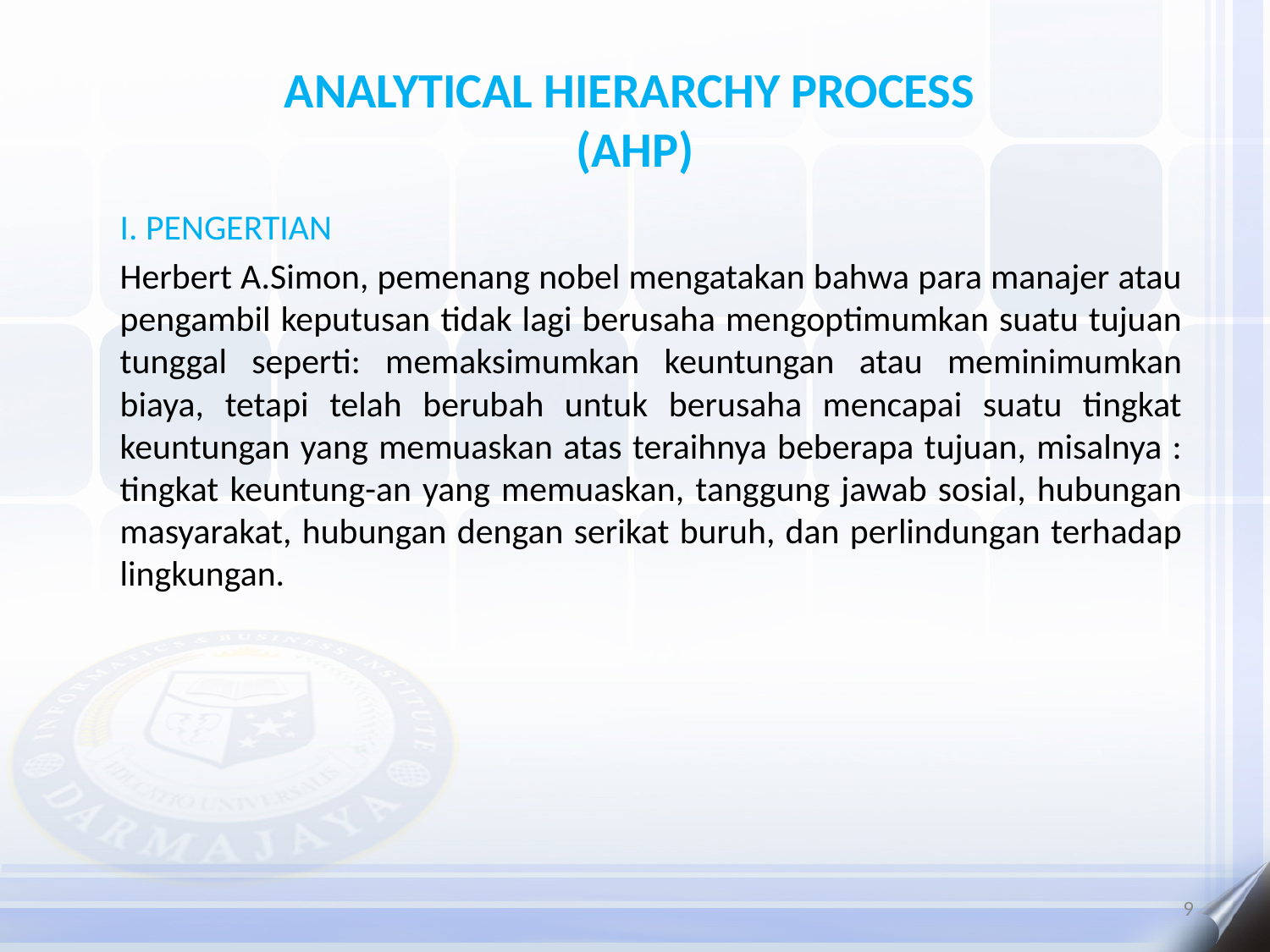

# ANALYTICAL HIERARCHY PROCESS (AHP)
	I. PENGERTIAN
	Herbert A.Simon, pemenang nobel mengatakan bahwa para manajer atau pengambil keputusan tidak lagi berusaha mengoptimumkan suatu tujuan tunggal seperti: memaksimumkan keuntungan atau meminimumkan biaya, tetapi telah berubah untuk berusaha mencapai suatu tingkat keuntungan yang memuaskan atas teraihnya beberapa tujuan, misalnya : tingkat keuntung-an yang memuaskan, tanggung jawab sosial, hubungan masyarakat, hubungan dengan serikat buruh, dan perlindungan terhadap lingkungan.

9